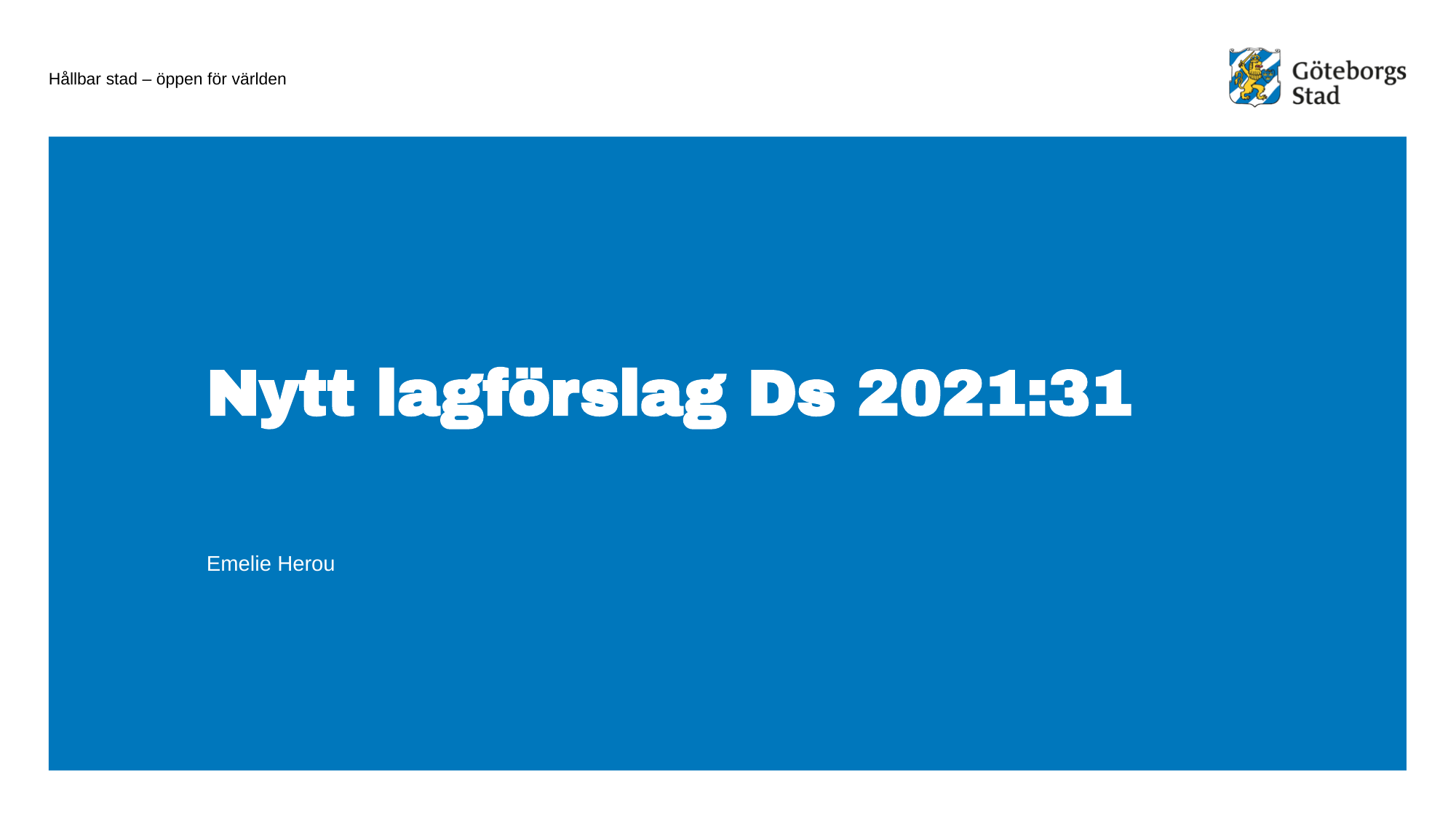

# Nytt lagförslag Ds 2021:31

Emelie Herou